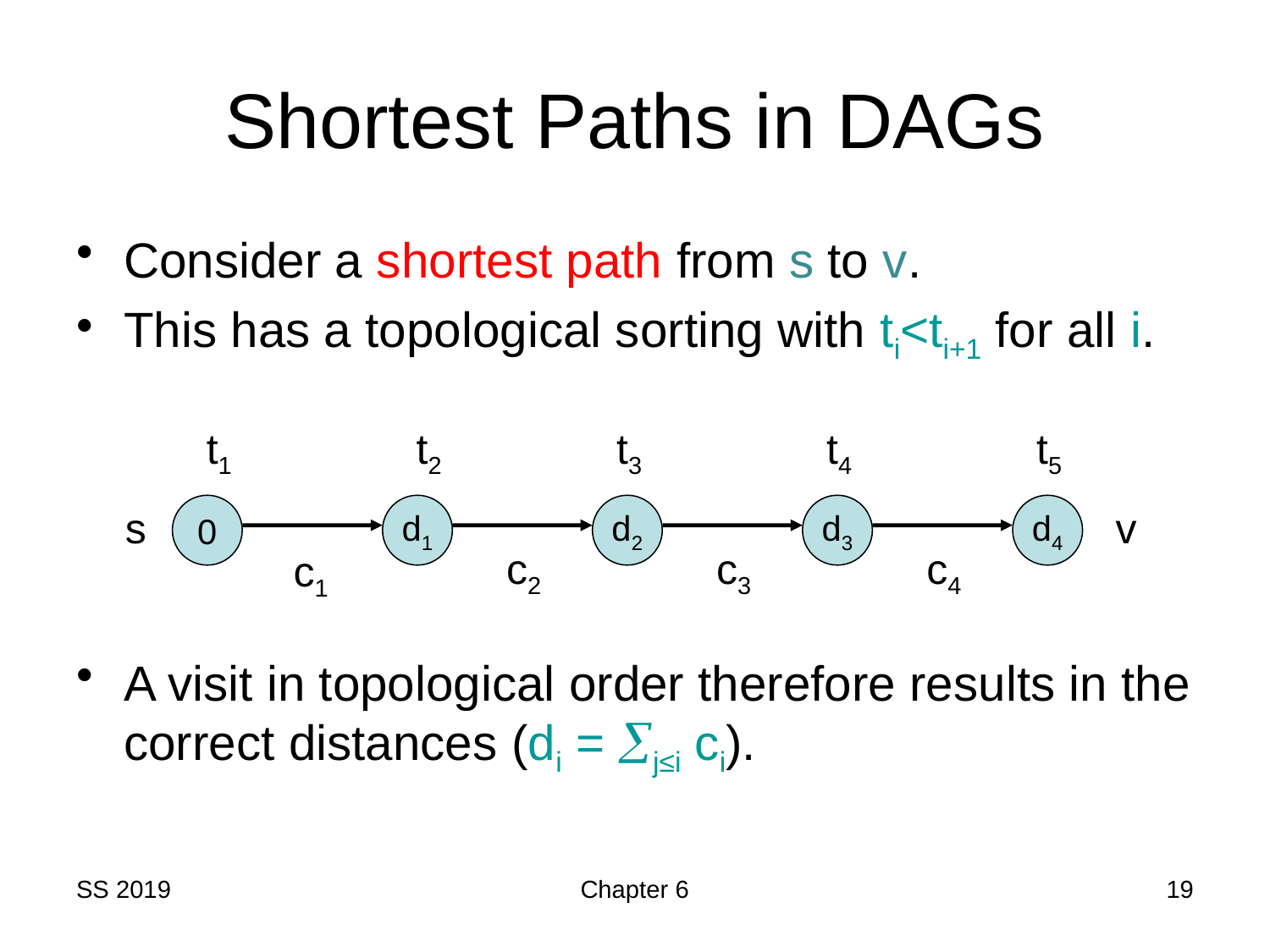

# Shortest Paths in DAGs
Consider a shortest path from s to v.
This has a topological sorting with ti<ti+1 for all i.

A visit in topological order therefore results in the correct distances (di = ∑j≤i ci).

t1
t2
t3
t4
t5
s
0
d1
d2
d3
d4
v

c2
c3
c4
c1
SS 2019
Chapter 6
19